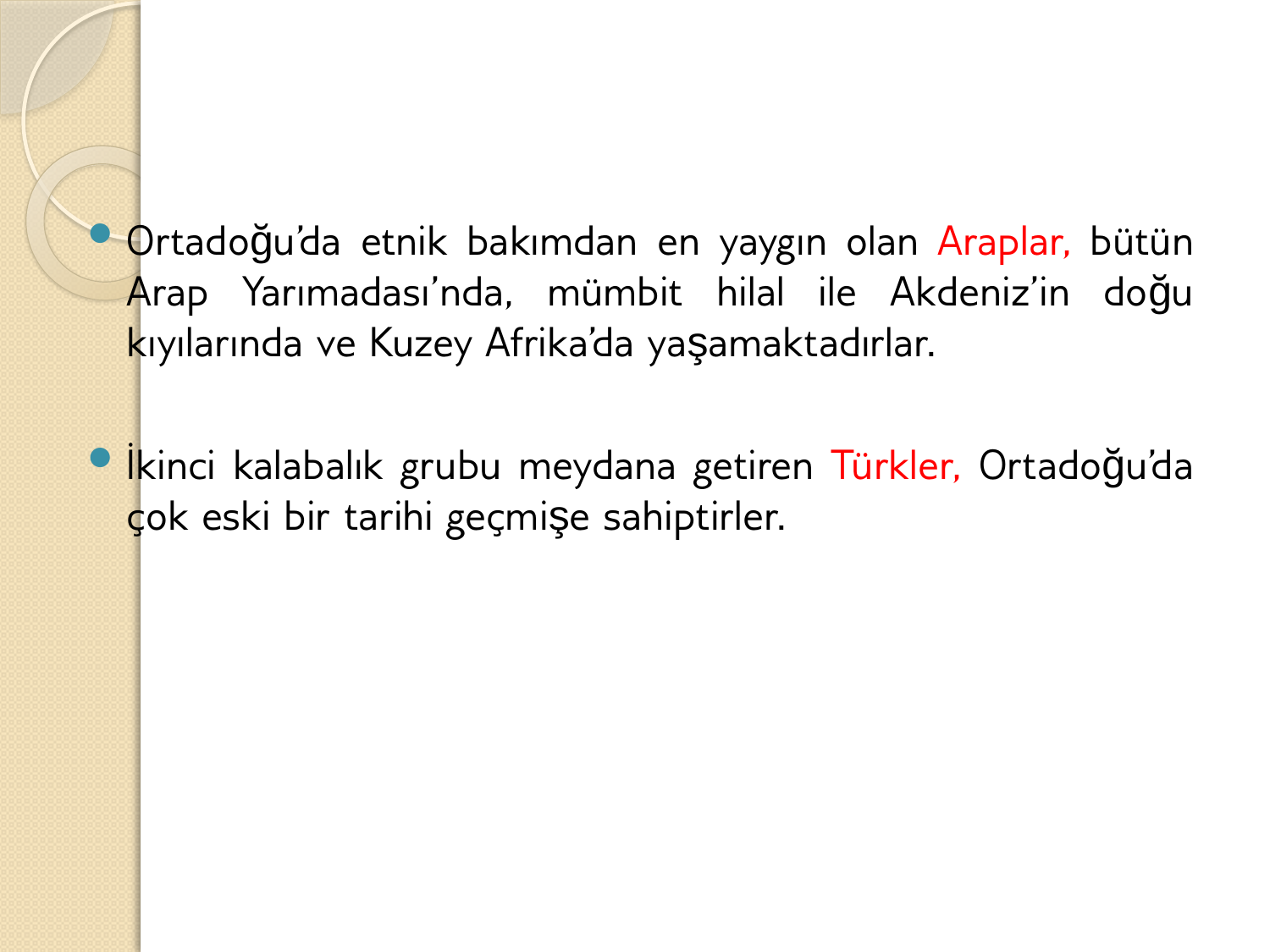

Ortadoğu’da etnik bakımdan en yaygın olan Araplar, bütün Arap Yarımadası’nda, mümbit hilal ile Akdeniz’in doğu kıyılarında ve Kuzey Afrika’da yaşamaktadırlar.

İkinci kalabalık grubu meydana getiren Türkler, Ortadoğu’da çok eski bir tarihi geçmişe sahiptirler.